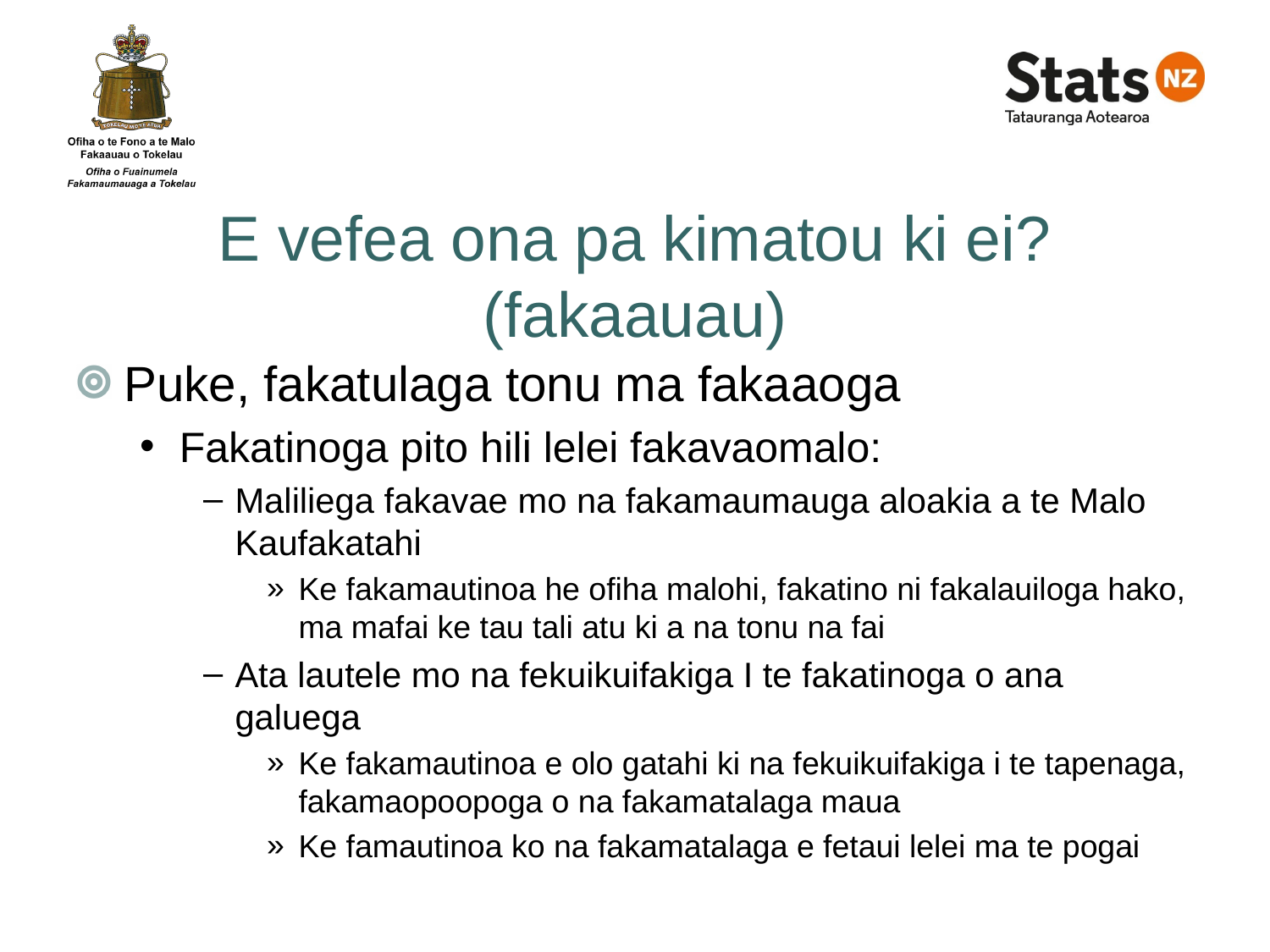

# E vefea ona pa kimatou ki ei? (fakaauau)
Puke, fakatulaga tonu ma fakaaoga
Fakatinoga pito hili lelei fakavaomalo:
Maliliega fakavae mo na fakamaumauga aloakia a te Malo Kaufakatahi
Ke fakamautinoa he ofiha malohi, fakatino ni fakalauiloga hako, ma mafai ke tau tali atu ki a na tonu na fai
Ata lautele mo na fekuikuifakiga I te fakatinoga o ana galuega
Ke fakamautinoa e olo gatahi ki na fekuikuifakiga i te tapenaga, fakamaopoopoga o na fakamatalaga maua
Ke famautinoa ko na fakamatalaga e fetaui lelei ma te pogai